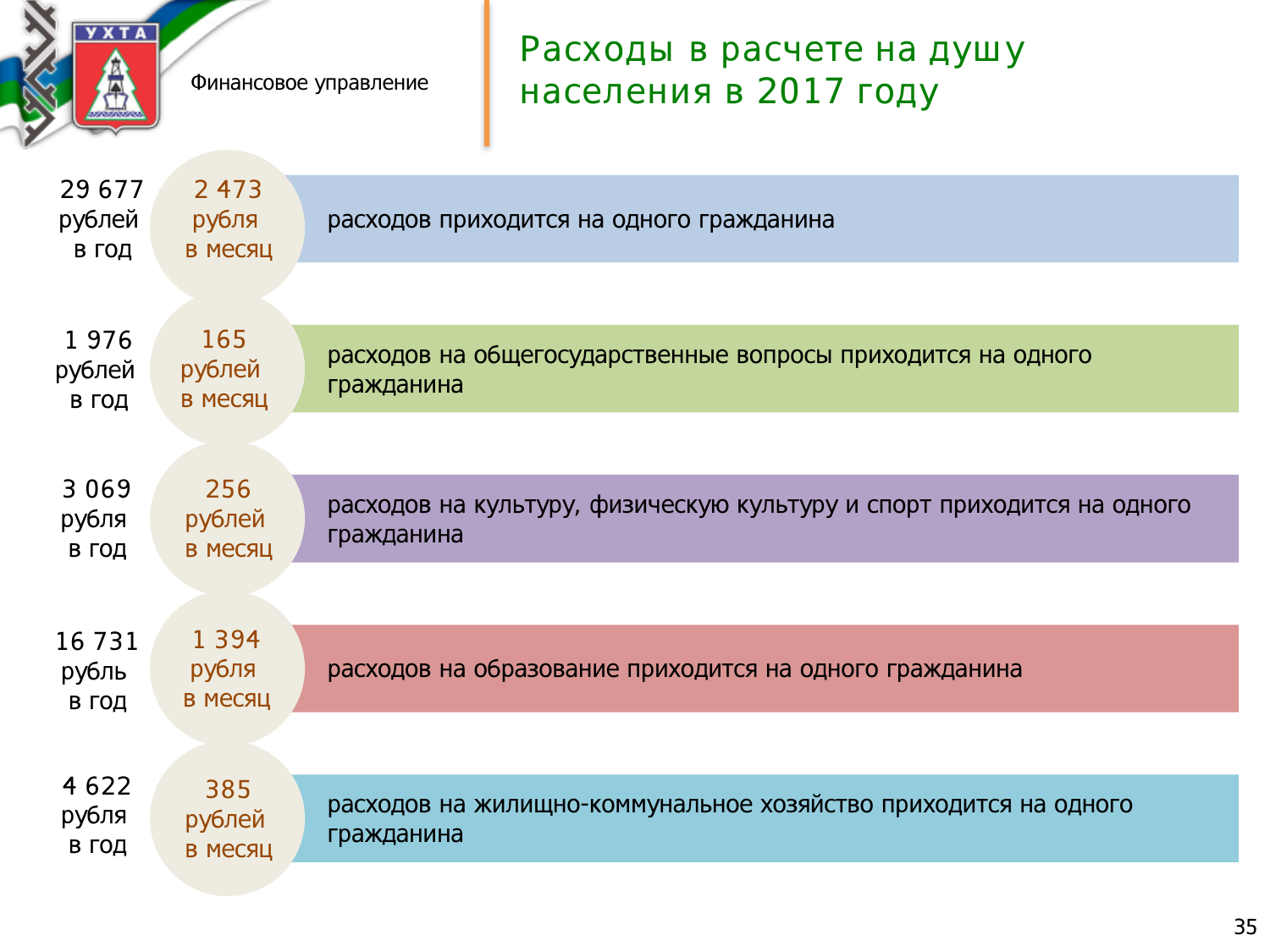

Расходы в расчете на душу населения в 2017 году

29 677
рублей
в год
2 473
рубля
в месяц

расходов приходится на одного гражданина

165
рублей
в месяц
1 976
рублей
в год

расходов на общегосударственные вопросы приходится на одного гражданина

3 069
рубля
в год
256
рублей
в месяц

расходов на культуру, физическую культуру и спорт приходится на одного гражданина

1 394
рубля
в месяц
16 731
рубль
в год

расходов на образование приходится на одного гражданина

4 622
рубля
в год
385
рублей
в месяц

расходов на жилищно-коммунальное хозяйство приходится на одного гражданина
35